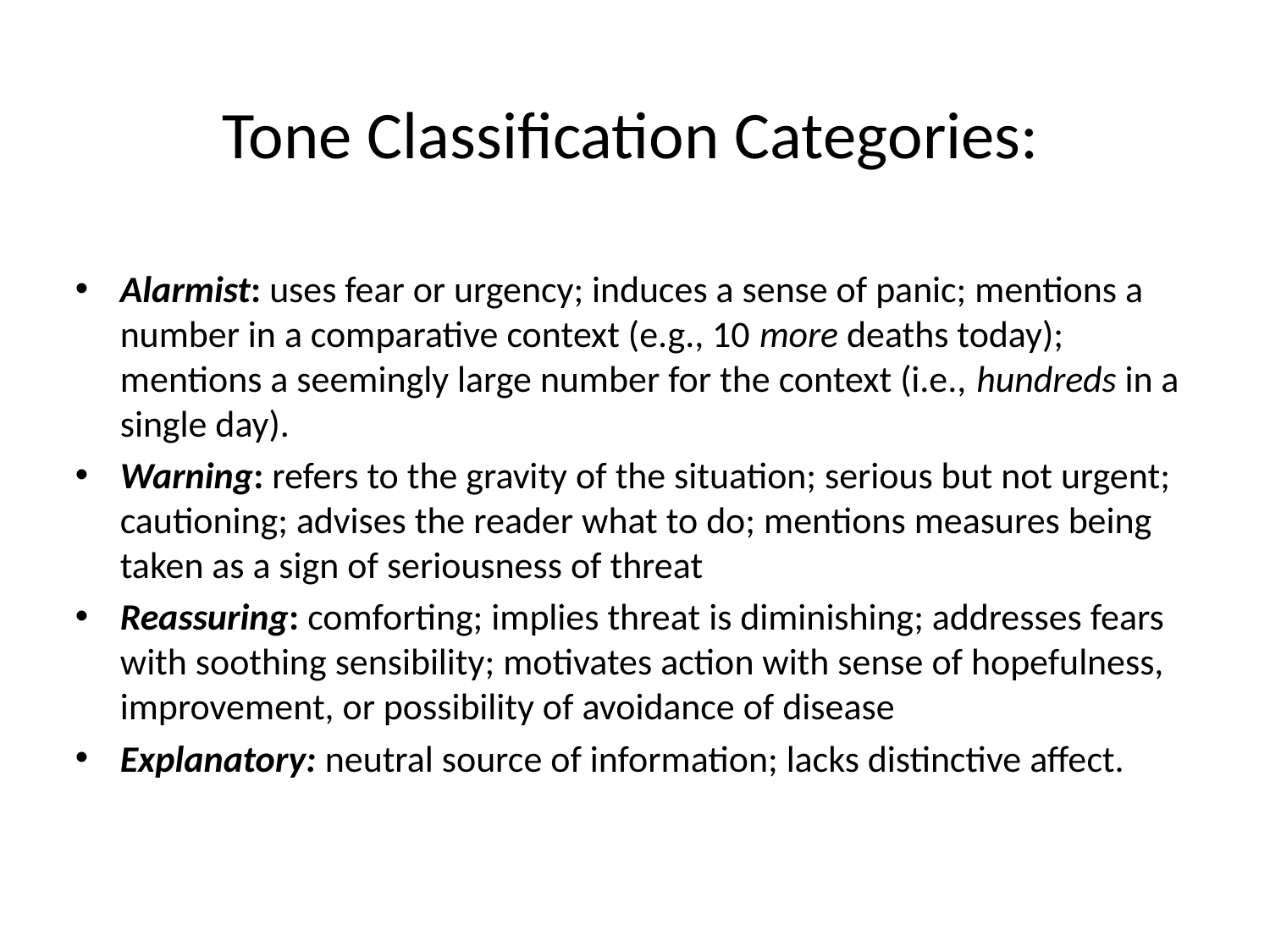

# Tone Classification Categories:
Alarmist: uses fear or urgency; induces a sense of panic; mentions a number in a comparative context (e.g., 10 more deaths today); mentions a seemingly large number for the context (i.e., hundreds in a single day).
Warning: refers to the gravity of the situation; serious but not urgent; cautioning; advises the reader what to do; mentions measures being taken as a sign of seriousness of threat
Reassuring: comforting; implies threat is diminishing; addresses fears with soothing sensibility; motivates action with sense of hopefulness, improvement, or possibility of avoidance of disease
Explanatory: neutral source of information; lacks distinctive affect.